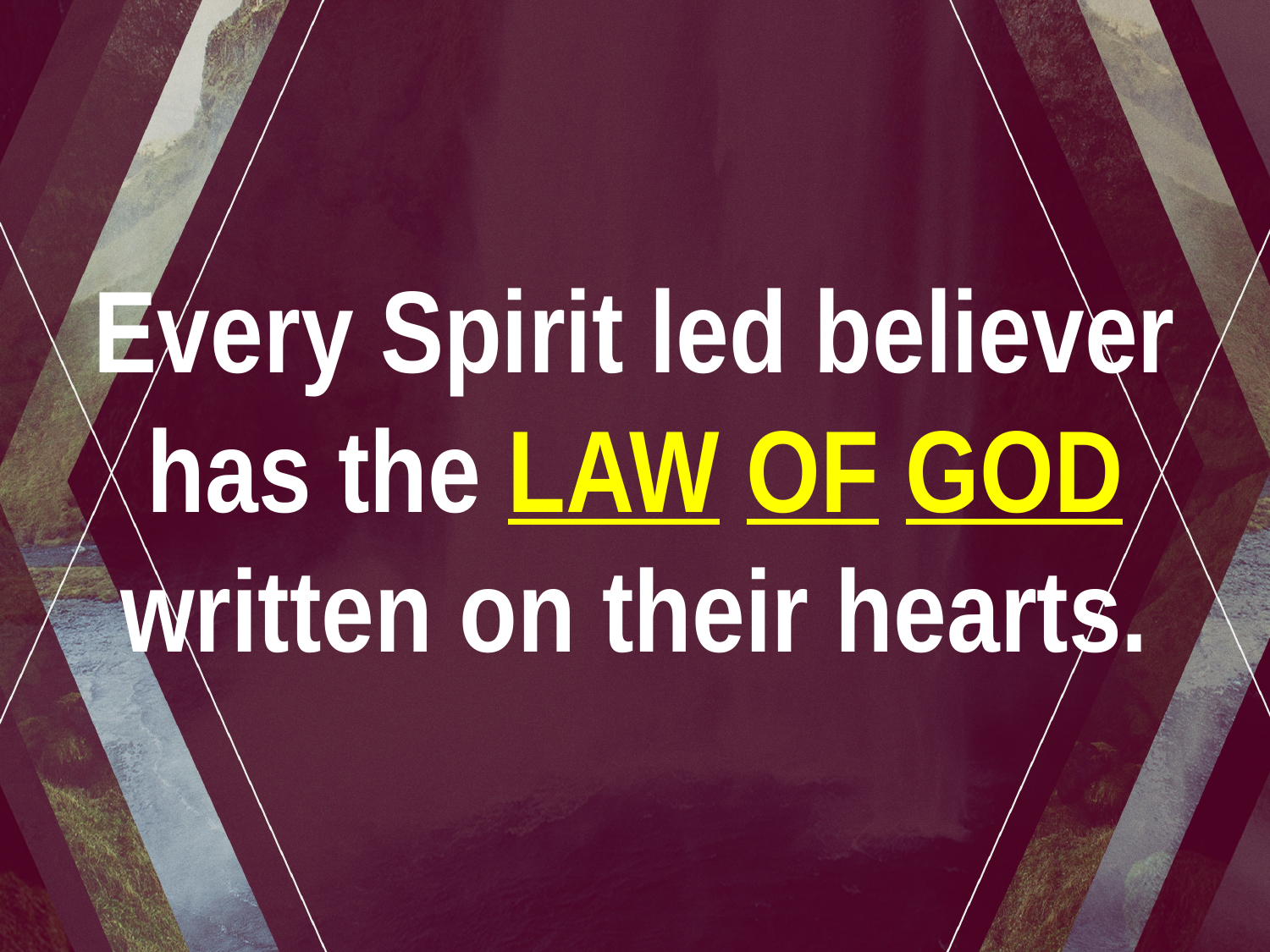

Every Spirit led believer has the LAW OF GOD written on their hearts.